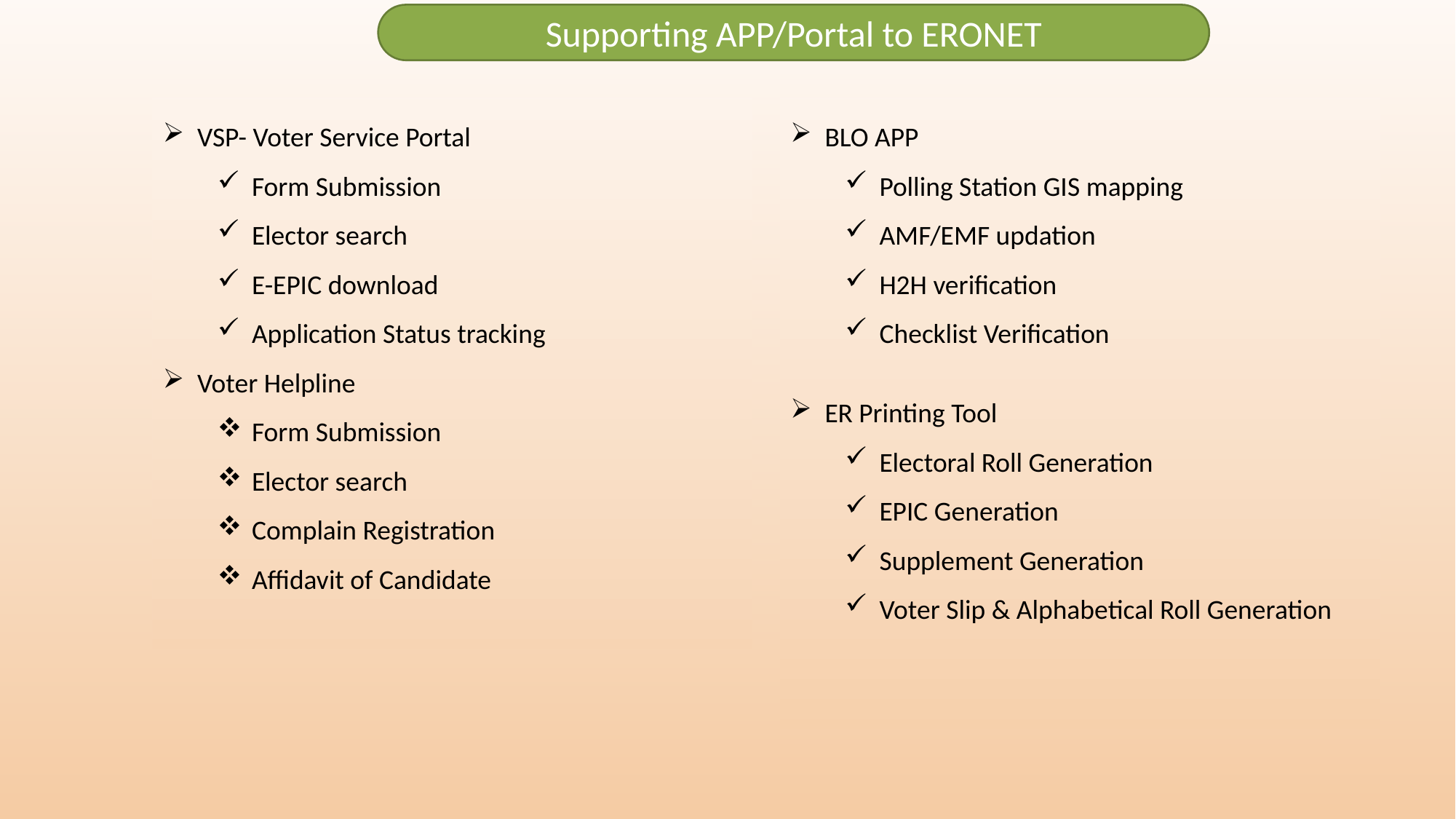

Supporting APP/Portal to ERONET
VSP- Voter Service Portal
Form Submission
Elector search
E-EPIC download
Application Status tracking
Voter Helpline
Form Submission
Elector search
Complain Registration
Affidavit of Candidate

BLO APP
Polling Station GIS mapping
AMF/EMF updation
H2H verification
Checklist Verification

ER Printing Tool
Electoral Roll Generation
EPIC Generation
Supplement Generation
Voter Slip & Alphabetical Roll Generation